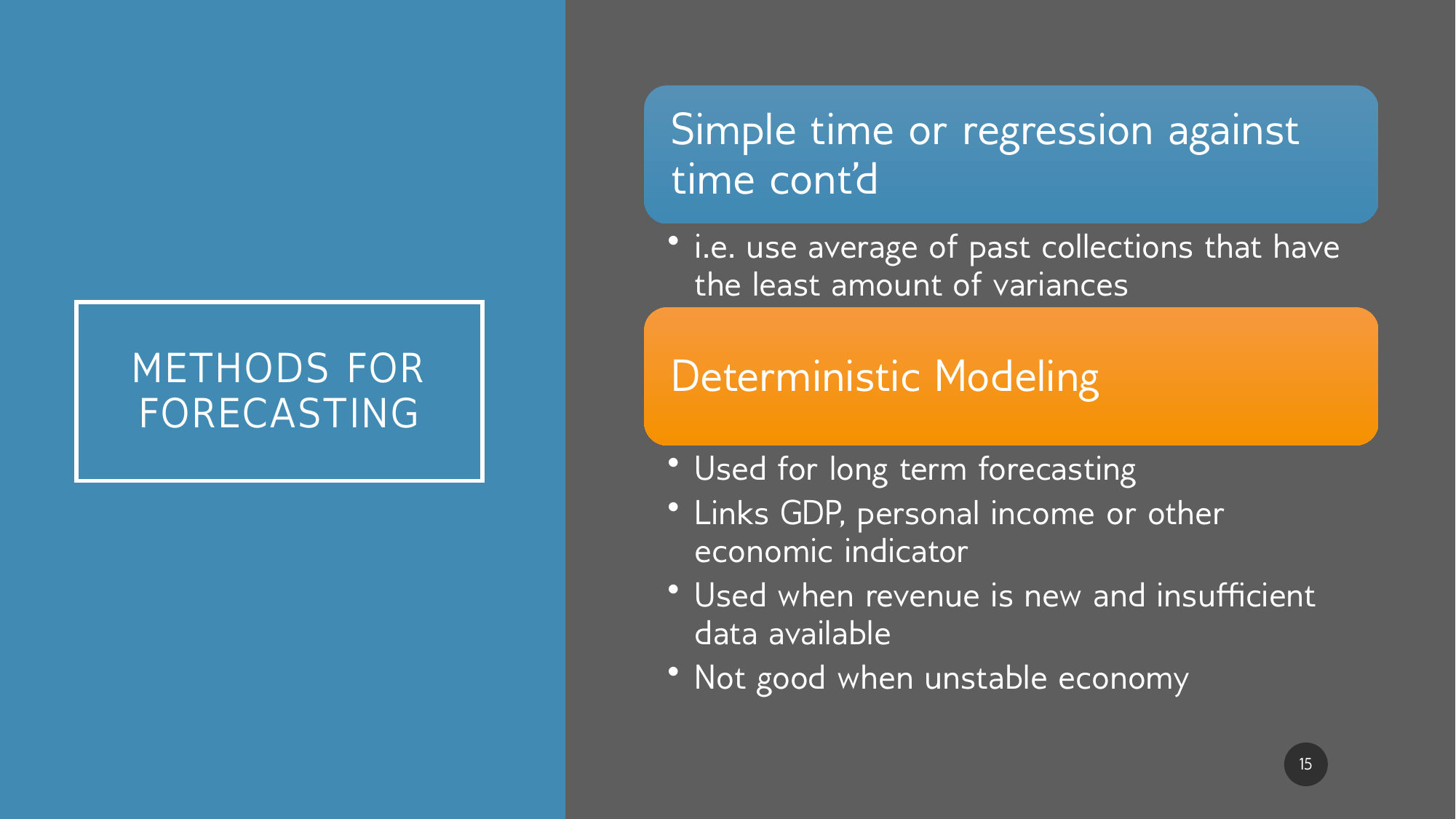

Simple time or regression against time cont’d
i.e. use average of past collections that have the least amount of variances
Deterministic Modeling
Used for long term forecasting
Links GDP, personal income or other economic indicator
Used when revenue is new and insufficient data available
Not good when unstable economy
# Methods for Forecasting
15